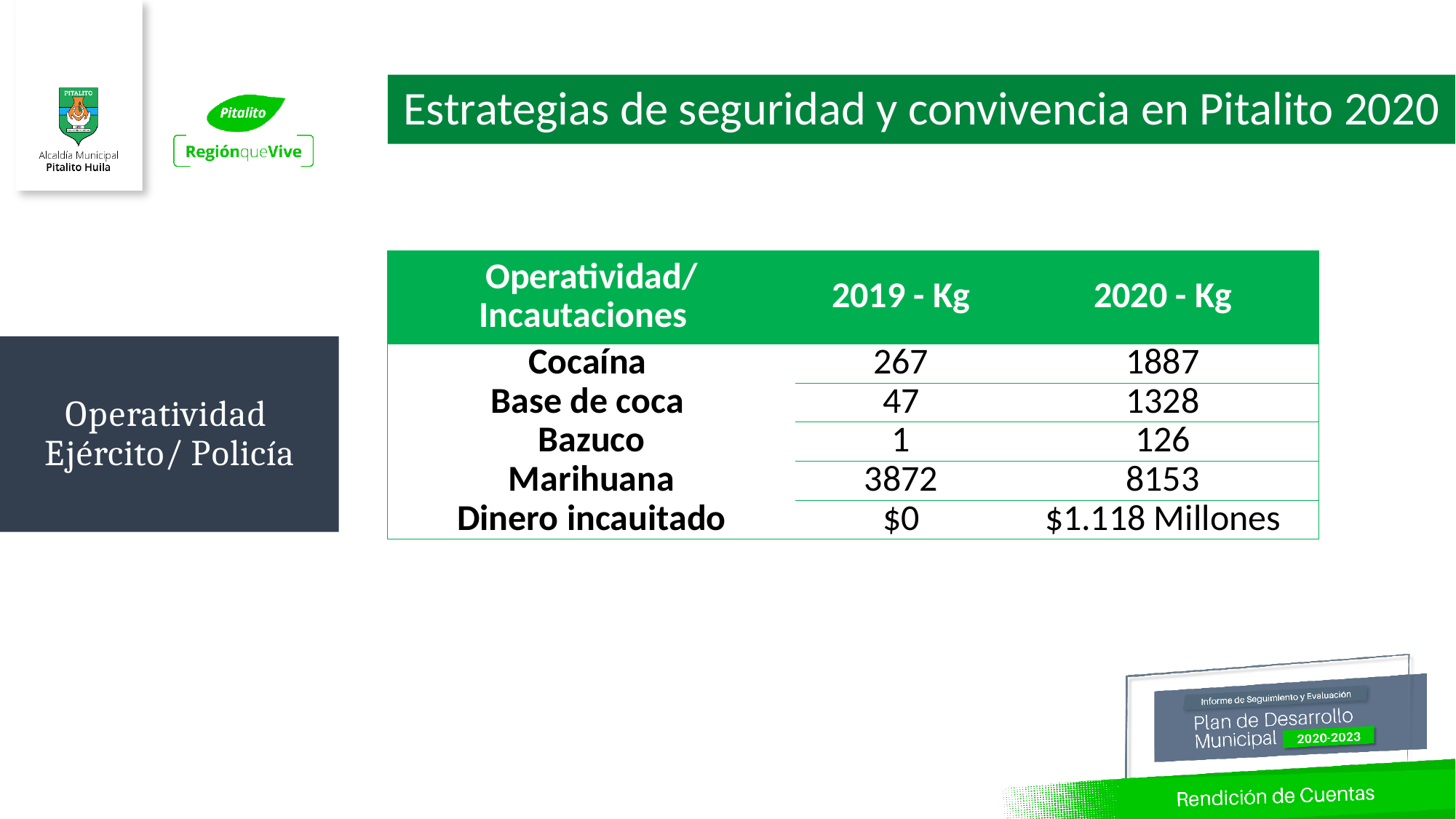

Estrategias de seguridad y convivencia en Pitalito 2020
| Operatividad/ Incautaciones | 2019 - Kg | 2020 - Kg |
| --- | --- | --- |
| Cocaína | 267 | 1887 |
| Base de coca | 47 | 1328 |
| Bazuco | 1 | 126 |
| Marihuana | 3872 | 8153 |
| Dinero incauitado | $0 | $1.118 Millones |
Operatividad  Ejército/ Policía